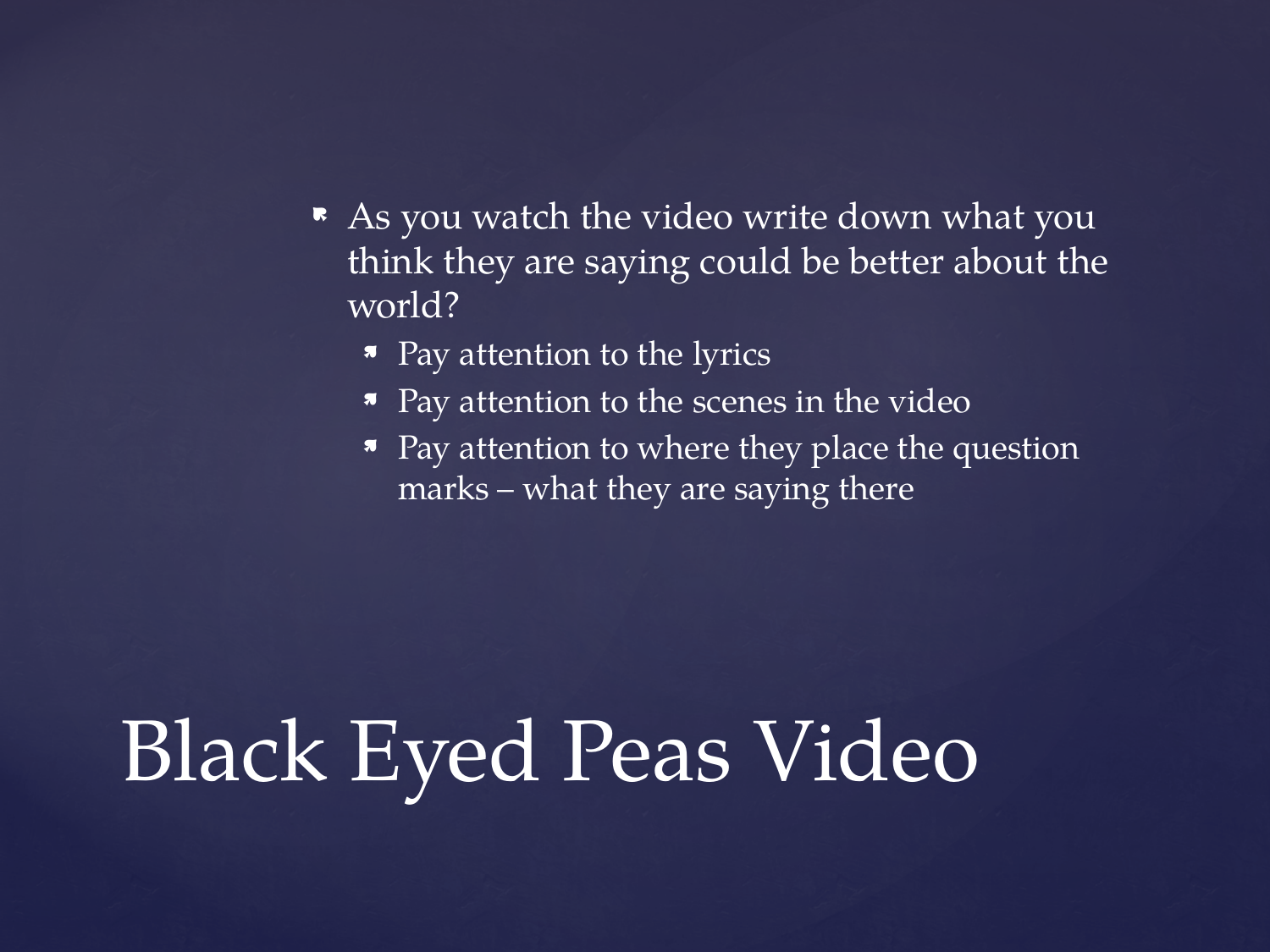

As you watch the video write down what you think they are saying could be better about the world?
Pay attention to the lyrics
Pay attention to the scenes in the video
Pay attention to where they place the question marks – what they are saying there
# Black Eyed Peas Video